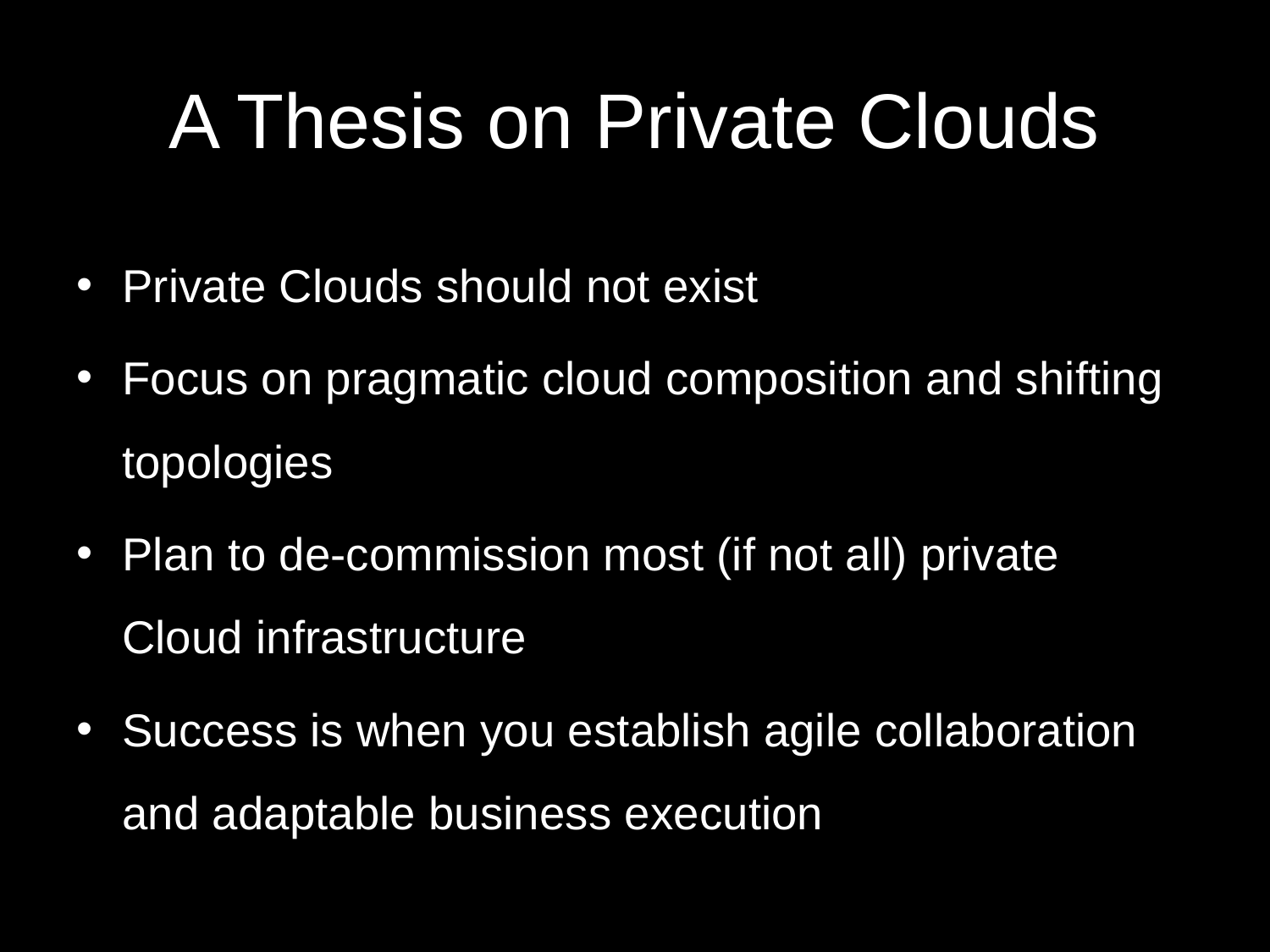

# A Thesis on Private Clouds
Private Clouds should not exist
Focus on pragmatic cloud composition and shifting topologies
Plan to de-commission most (if not all) private Cloud infrastructure
Success is when you establish agile collaboration and adaptable business execution